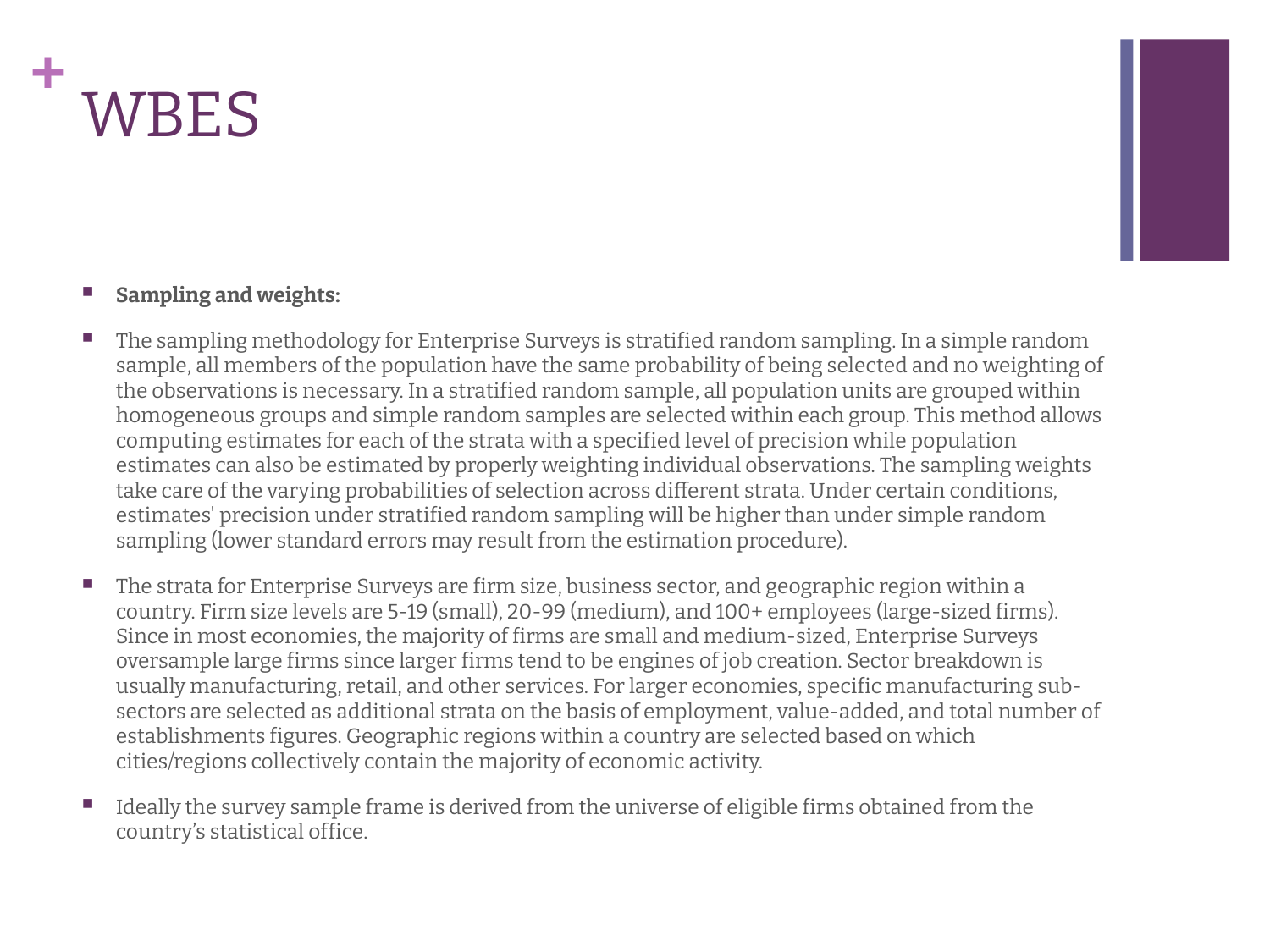

# WBES
Sampling and weights:
The sampling methodology for Enterprise Surveys is stratified random sampling. In a simple random sample, all members of the population have the same probability of being selected and no weighting of the observations is necessary. In a stratified random sample, all population units are grouped within homogeneous groups and simple random samples are selected within each group. This method allows computing estimates for each of the strata with a specified level of precision while population estimates can also be estimated by properly weighting individual observations. The sampling weights take care of the varying probabilities of selection across different strata. Under certain conditions, estimates' precision under stratified random sampling will be higher than under simple random sampling (lower standard errors may result from the estimation procedure).
The strata for Enterprise Surveys are firm size, business sector, and geographic region within a country. Firm size levels are 5-19 (small), 20-99 (medium), and 100+ employees (large-sized firms). Since in most economies, the majority of firms are small and medium-sized, Enterprise Surveys oversample large firms since larger firms tend to be engines of job creation. Sector breakdown is usually manufacturing, retail, and other services. For larger economies, specific manufacturing sub-sectors are selected as additional strata on the basis of employment, value-added, and total number of establishments figures. Geographic regions within a country are selected based on which cities/regions collectively contain the majority of economic activity.
Ideally the survey sample frame is derived from the universe of eligible firms obtained from the country’s statistical office.